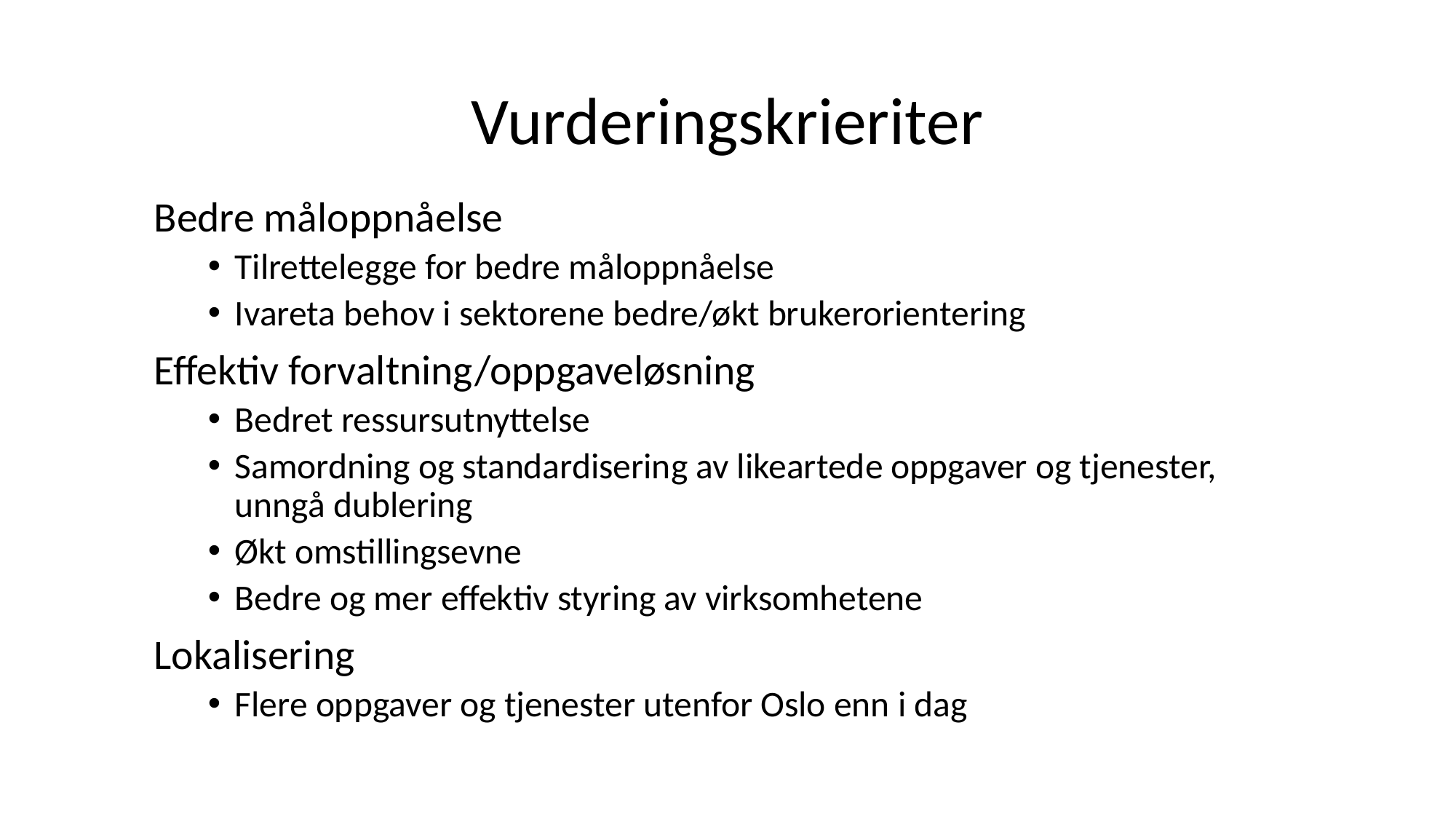

# Vurderingskrieriter
Bedre måloppnåelse
Tilrettelegge for bedre måloppnåelse
Ivareta behov i sektorene bedre/økt brukerorientering
Effektiv forvaltning/oppgaveløsning
Bedret ressursutnyttelse
Samordning og standardisering av likeartede oppgaver og tjenester, unngå dublering
Økt omstillingsevne
Bedre og mer effektiv styring av virksomhetene
Lokalisering
Flere oppgaver og tjenester utenfor Oslo enn i dag